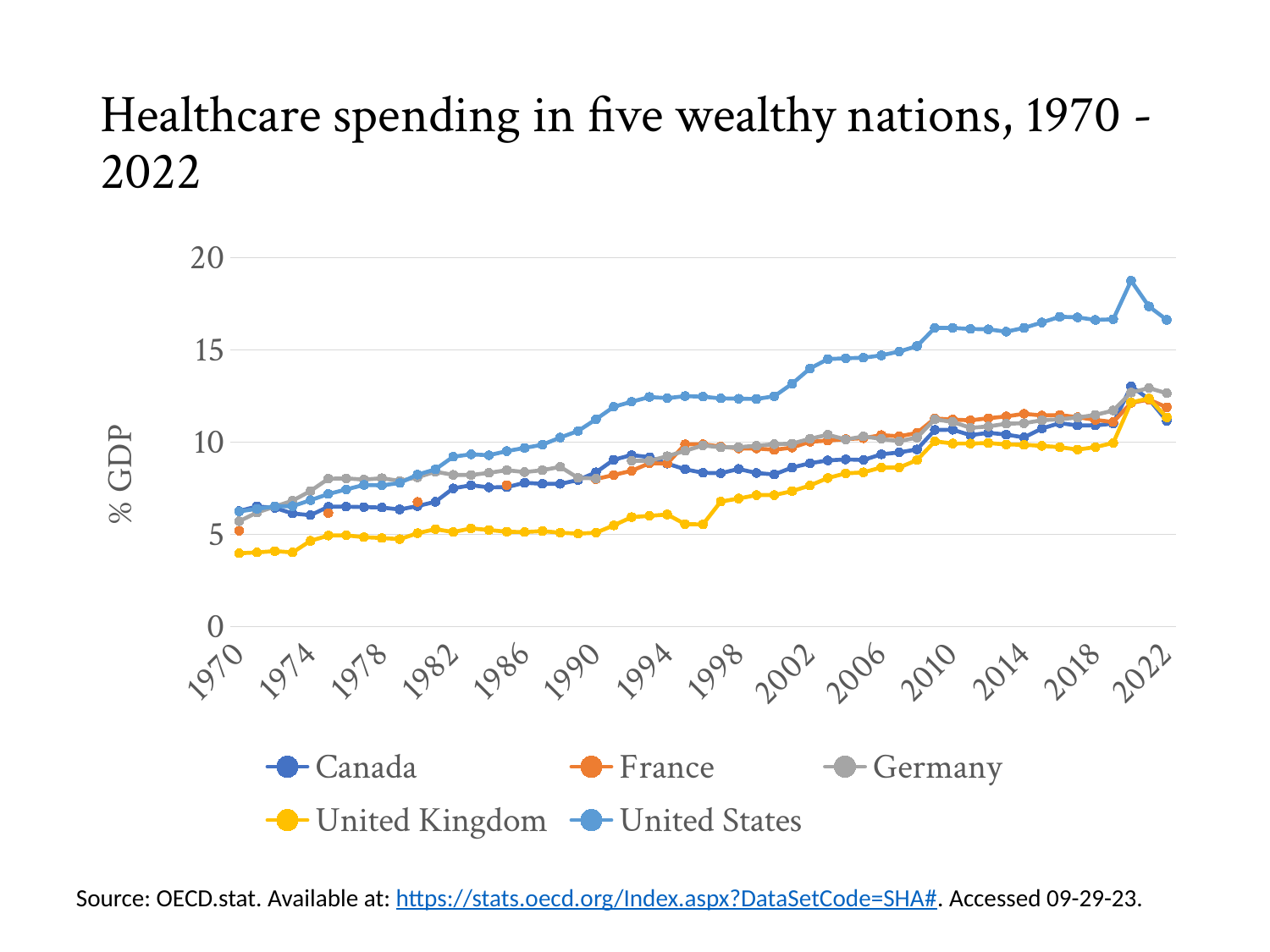

# Healthcare spending in five wealthy nations, 1970 - 2022

### Chart

| Category | Canada | France | Germany | United Kingdom | United States |
|---|---|---|---|---|---|
| 1970 | 6.264 | 5.201 | 5.713 | 3.971 | 6.247 |
| 1971 | 6.518 | None | 6.185 | 4.017 | 6.382 |
| 1972 | 6.437 | None | 6.509 | 4.088 | 6.516 |
| 1973 | 6.131 | None | 6.828 | 4.019 | 6.531 |
| 1974 | 6.041 | None | 7.353 | 4.647 | 6.852 |
| 1975 | 6.498 | 6.156 | 8.017 | 4.933 | 7.188 |
| 1976 | 6.501 | None | 8.038 | 4.949 | 7.435 |
| 1977 | 6.479 | None | 7.971 | 4.846 | 7.683 |
| 1978 | 6.456 | None | 8.046 | 4.798 | 7.656 |
| 1979 | 6.35 | None | 7.899 | 4.74 | 7.786 |
| 1980 | 6.536 | 6.759 | 8.098 | 5.063 | 8.241 |
| 1981 | 6.766 | None | 8.397 | 5.285 | 8.526 |
| 1982 | 7.495 | None | 8.228 | 5.123 | 9.212 |
| 1983 | 7.664 | None | 8.22 | 5.321 | 9.341 |
| 1984 | 7.551 | None | 8.336 | 5.237 | 9.291 |
| 1985 | 7.558 | 7.671 | 8.481 | 5.14 | 9.515 |
| 1986 | 7.798 | None | 8.376 | 5.125 | 9.689 |
| 1987 | 7.739 | None | 8.48 | 5.178 | 9.862 |
| 1988 | 7.738 | None | 8.66 | 5.089 | 10.251 |
| 1989 | 7.946 | None | 8.063 | 5.037 | 10.608 |
| 1990 | 8.364 | 7.997 | 8.031 | 5.09 | 11.239 |
| 1991 | 9.048 | 8.221 | None | 5.486 | 11.918 |
| 1992 | 9.3 | 8.446 | 8.994 | 5.935 | 12.194 |
| 1993 | 9.186 | 8.857 | 8.987 | 6.003 | 12.451 |
| 1994 | 8.835 | 8.841 | 9.238 | 6.078 | 12.388 |
| 1995 | 8.532 | 9.884 | 9.531 | 5.554 | 12.497 |
| 1996 | 8.335 | 9.886 | 9.825 | 5.539 | 12.467 |
| 1997 | 8.317 | 9.761 | 9.717 | 6.776 | 12.373 |
| 1998 | 8.547 | 9.659 | 9.729 | 6.943 | 12.357 |
| 1999 | 8.329 | 9.66 | 9.807 | 7.13 | 12.343 |
| 2000 | 8.248 | 9.584 | 9.888 | 7.129 | 12.49 |
| 2001 | 8.625 | 9.706 | 9.921 | 7.344 | 13.168 |
| 2002 | 8.857 | 10.022 | 10.184 | 7.65 | 13.995 |
| 2003 | 9.011 | 10.083 | 10.402 | 8.056 | 14.506 |
| 2004 | 9.066 | 10.164 | 10.146 | 8.307 | 14.551 |
| 2005 | 9.035 | 10.215 | 10.312 | 8.363 | 14.579 |
| 2006 | 9.342 | 10.386 | 10.18 | 8.629 | 14.709 |
| 2007 | 9.445 | 10.316 | 10.051 | 8.624 | 14.918 |
| 2008 | 9.608 | 10.501 | 10.251 | 9.026 | 15.207 |
| 2009 | 10.662 | 11.288 | 11.238 | 10.045 | 16.201 |
| 2010 | 10.676 | 11.226 | 11.096 | 9.927 | 16.197 |
| 2011 | 10.38 | 11.185 | 10.778 | 9.925 | 16.14 |
| 2012 | 10.51 | 11.297 | 10.853 | 9.953 | 16.12 |
| 2013 | 10.412 | 11.396 | 10.999 | 9.873 | 15.992 |
| 2014 | 10.258 | 11.539 | 11.026 | 9.862 | 16.199 |
| 2015 | 10.739 | 11.448 | 11.19 | 9.798 | 16.491 |
| 2016 | 11.032 | 11.471 | 11.242 | 9.729 | 16.802 |
| 2017 | 10.906 | 11.355 | 11.336 | 9.596 | 16.768 |
| 2018 | 10.905 | 11.208 | 11.481 | 9.731 | 16.63 |
| 2019 | 11.009 | 11.089 | 11.716 | 9.958 | 16.666 |
| 2020 | 13.035 | 12.131 | 12.693 | 12.159 | 18.756 |
| 2021 | 12.334 | 12.308 | 12.934 | 12.365 | 17.363 |
| 2022 | 11.155 | 11.895 | 12.655 | 11.345 | 16.634 |
Source: OECD.stat. Available at: https://stats.oecd.org/Index.aspx?DataSetCode=SHA#. Accessed 09-29-23.